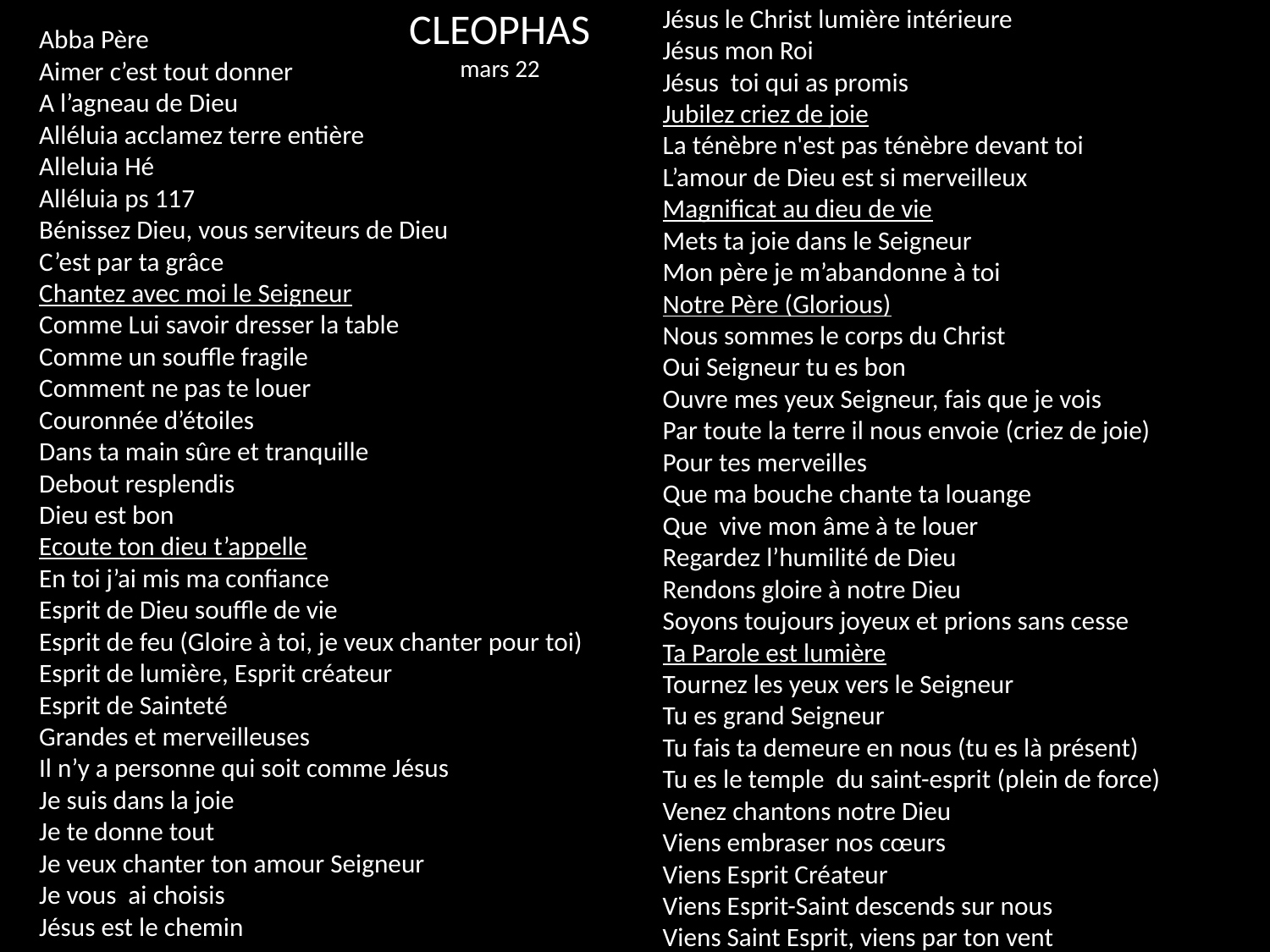

CLEOPHAS mars 22
Jésus le Christ lumière intérieure
Jésus mon Roi
Jésus  toi qui as promis
Jubilez criez de joie
La ténèbre n'est pas ténèbre devant toi
L’amour de Dieu est si merveilleux
Magnificat au dieu de vie
Mets ta joie dans le Seigneur
Mon père je m’abandonne à toi
Notre Père (Glorious)
Nous sommes le corps du Christ
Oui Seigneur tu es bon
Ouvre mes yeux Seigneur, fais que je vois
Par toute la terre il nous envoie (criez de joie)
Pour tes merveilles
Que ma bouche chante ta louange
Que  vive mon âme à te louer
Regardez l’humilité de Dieu
Rendons gloire à notre Dieu
Soyons toujours joyeux et prions sans cesse
Ta Parole est lumière
Tournez les yeux vers le Seigneur
Tu es grand Seigneur
Tu fais ta demeure en nous (tu es là présent)
Tu es le temple  du saint-esprit (plein de force)
Venez chantons notre Dieu
Viens embraser nos cœurs
Viens Esprit Créateur
Viens Esprit-Saint descends sur nous
Viens Saint Esprit, viens par ton vent
Vous bondirez de joie
Abba Père
Aimer c’est tout donner
A l’agneau de Dieu
Alléluia acclamez terre entière
Alleluia Hé
Alléluia ps 117
Bénissez Dieu, vous serviteurs de Dieu
C’est par ta grâce
Chantez avec moi le Seigneur
Comme Lui savoir dresser la table
Comme un souffle fragile
Comment ne pas te louer
Couronnée d’étoiles
Dans ta main sûre et tranquille
Debout resplendis
Dieu est bon
Ecoute ton dieu t’appelle
En toi j’ai mis ma confiance
Esprit de Dieu souffle de vie
Esprit de feu (Gloire à toi, je veux chanter pour toi)
Esprit de lumière, Esprit créateur
Esprit de Sainteté
Grandes et merveilleuses
Il n’y a personne qui soit comme Jésus
Je suis dans la joie
Je te donne tout
Je veux chanter ton amour Seigneur
Je vous  ai choisis
Jésus est le chemin